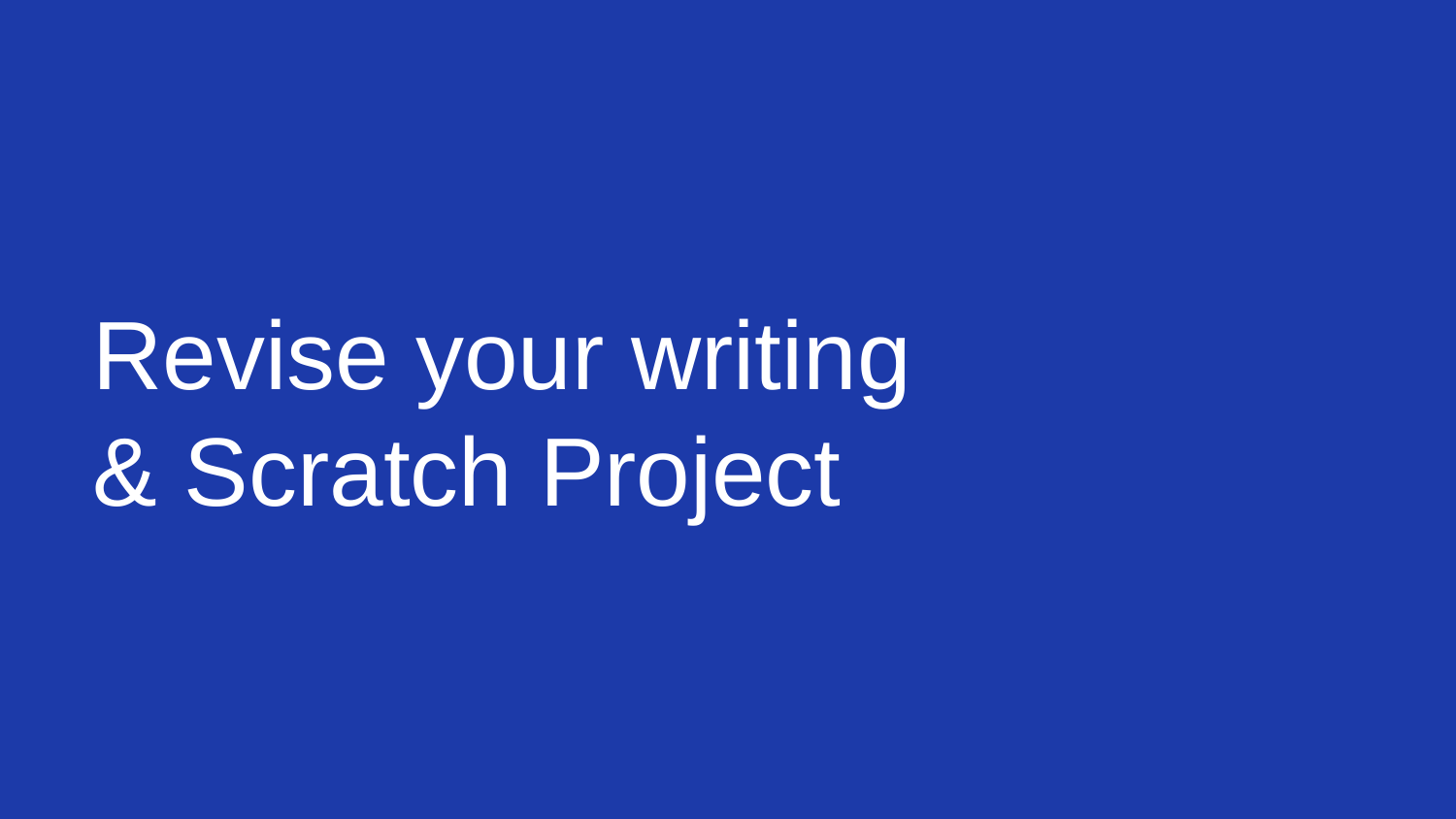

# Revise your writing & Scratch Project